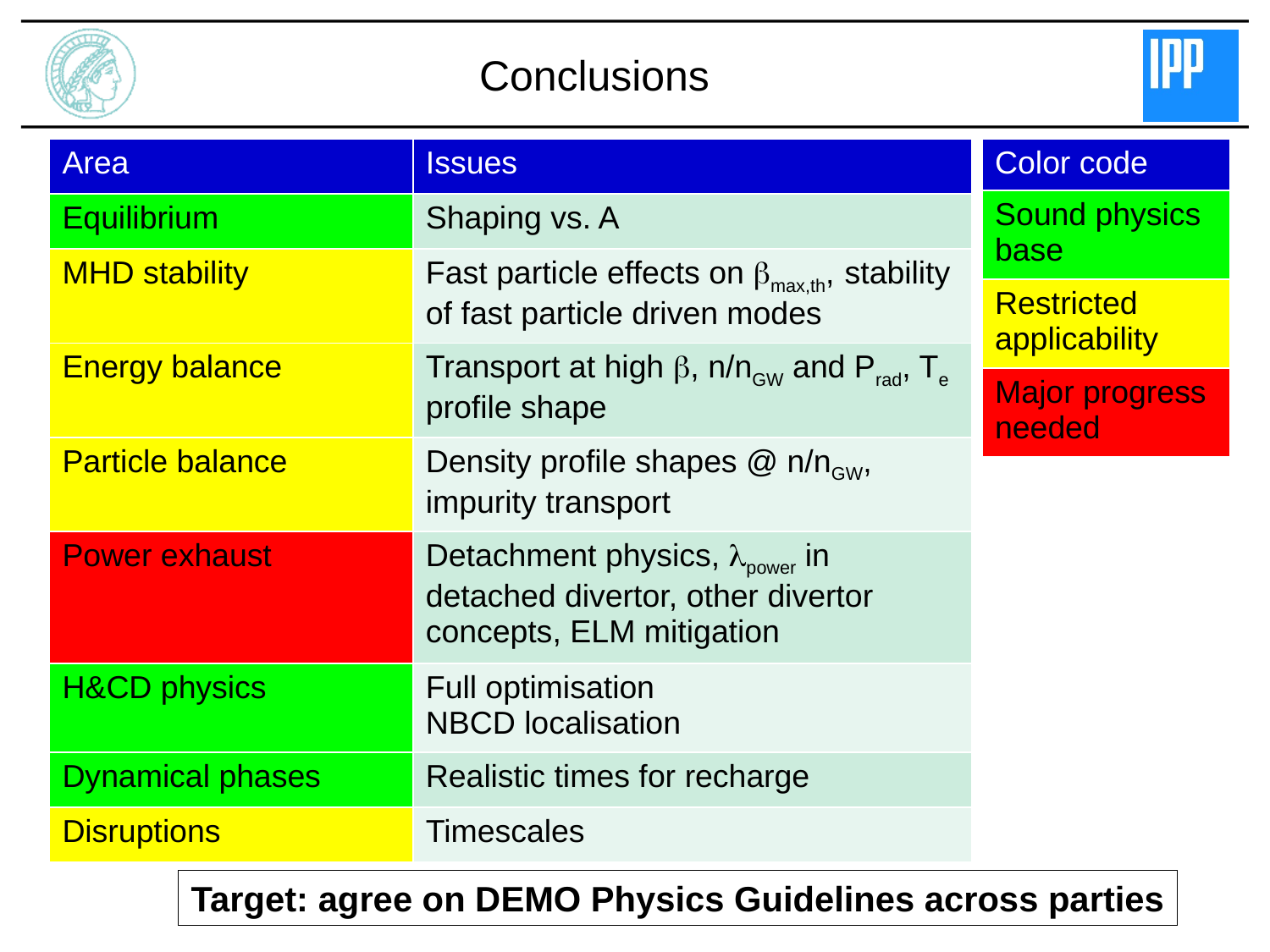

Conclusions
| Area | Issues |
| --- | --- |
| Equilibrium | Shaping vs. A |
| MHD stability | Fast particle effects on βmax,th, stability of fast particle driven modes |
| Energy balance | Transport at high β, n/nGW and Prad, Te profile shape |
| Particle balance | Density profile shapes @ n/nGW, impurity transport |
| Power exhaust | Detachment physics, λpower in detached divertor, other divertor concepts, ELM mitigation |
| H&CD physics | Full optimisation NBCD localisation |
| Dynamical phases | Realistic times for recharge |
| Disruptions | Timescales |
| Color code |
| --- |
| Sound physics base |
| Restricted applicability |
| Major progress needed |

Target: agree on DEMO Physics Guidelines across parties